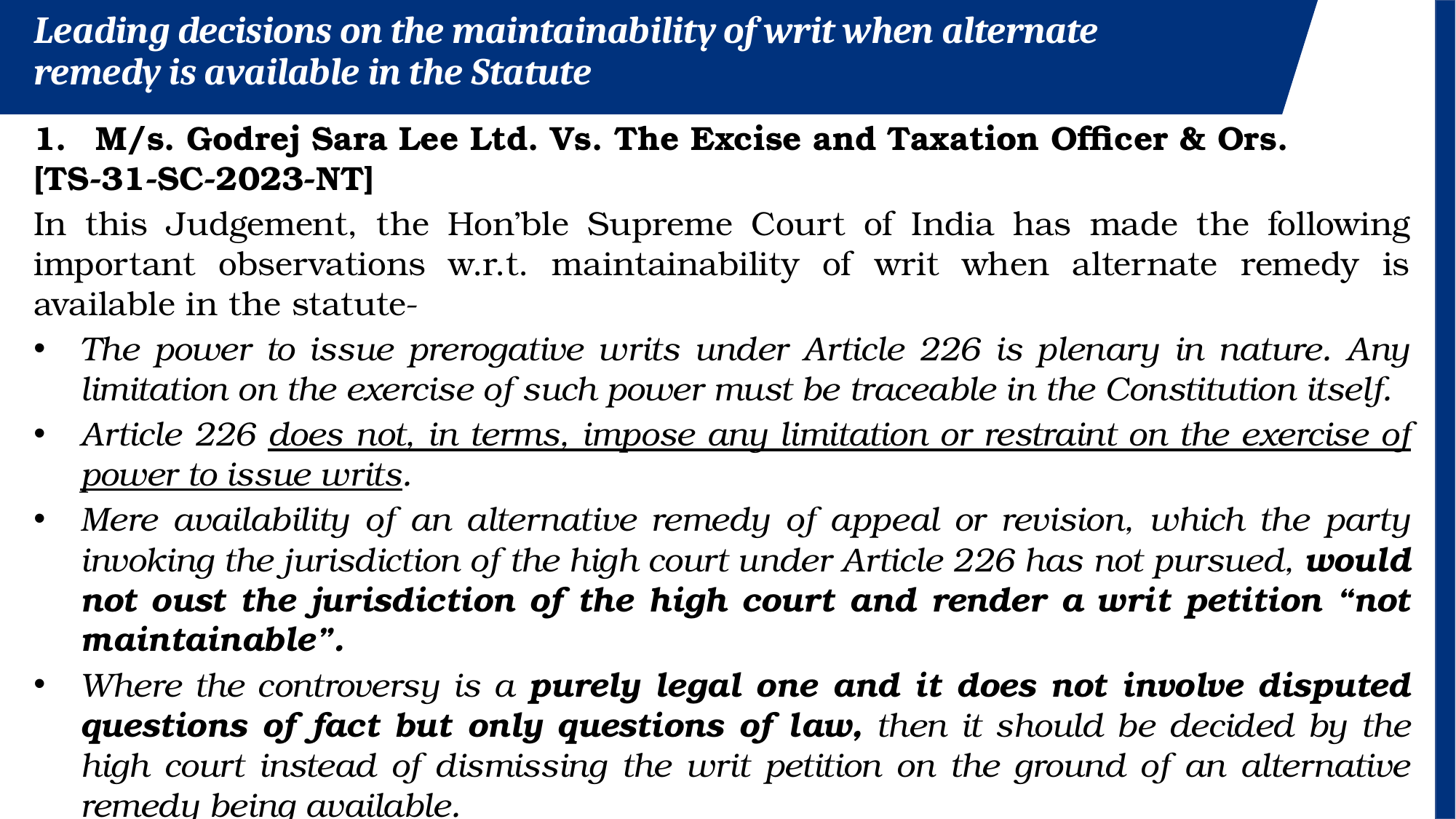

Leading decisions on the maintainability of writ when alternate remedy is available in the Statute
M/s. Godrej Sara Lee Ltd. Vs. The Excise and Taxation Officer & Ors.
[TS-31-SC-2023-NT]
In this Judgement, the Hon’ble Supreme Court of India has made the following important observations w.r.t. maintainability of writ when alternate remedy is available in the statute-
The power to issue prerogative writs under Article 226 is plenary in nature. Any limitation on the exercise of such power must be traceable in the Constitution itself.
Article 226 does not, in terms, impose any limitation or restraint on the exercise of power to issue writs.
Mere availability of an alternative remedy of appeal or revision, which the party invoking the jurisdiction of the high court under Article 226 has not pursued, would not oust the jurisdiction of the high court and render a writ petition “not maintainable”.
Where the controversy is a purely legal one and it does not involve disputed questions of fact but only questions of law, then it should be decided by the high court instead of dismissing the writ petition on the ground of an alternative remedy being available.